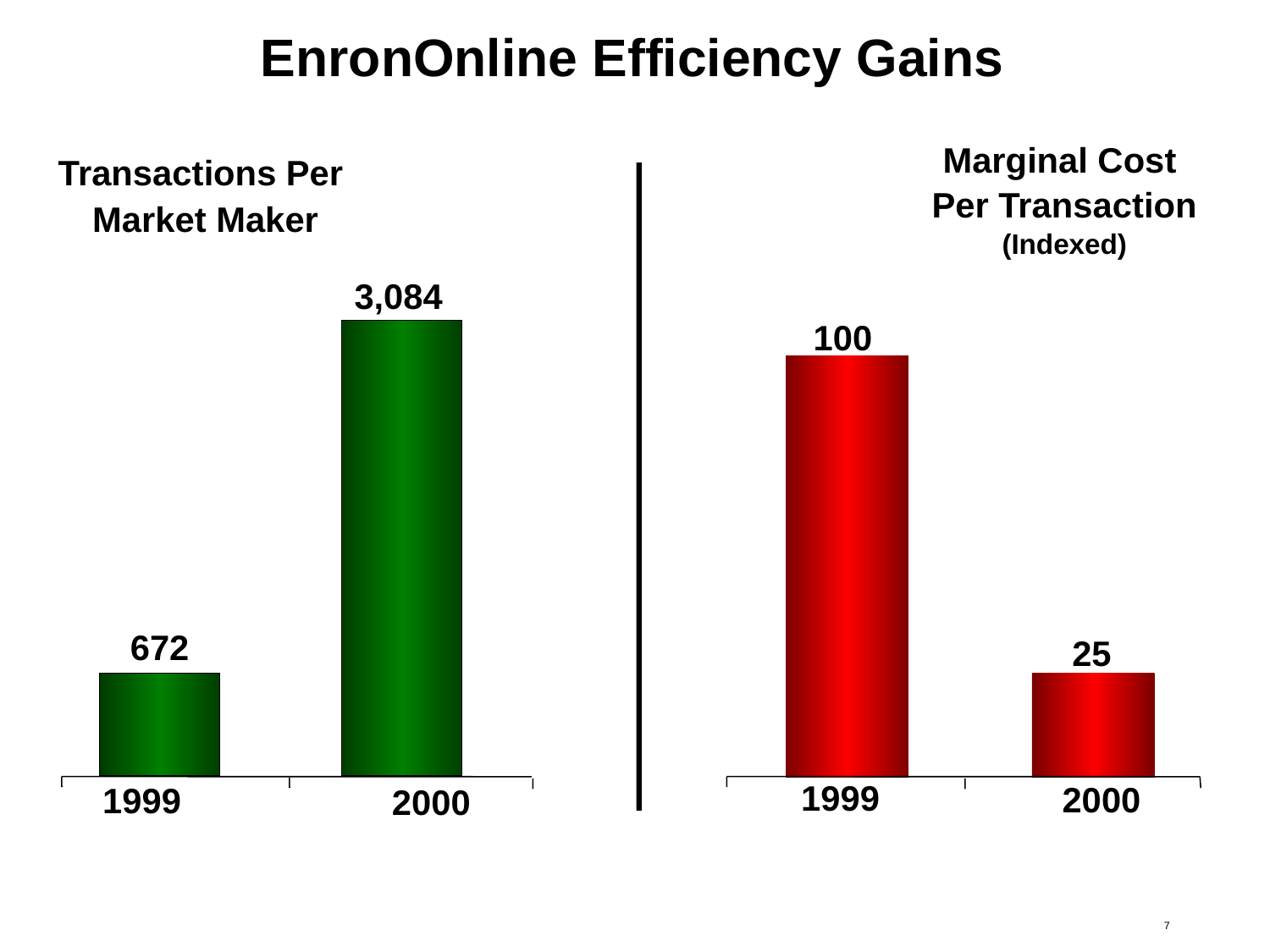

EnronOnline Efficiency Gains
Marginal Cost
Per Transaction
(Indexed)

Transactions Per
Market Maker

3,084

100

672
25

1999

2000
1999

2000
7